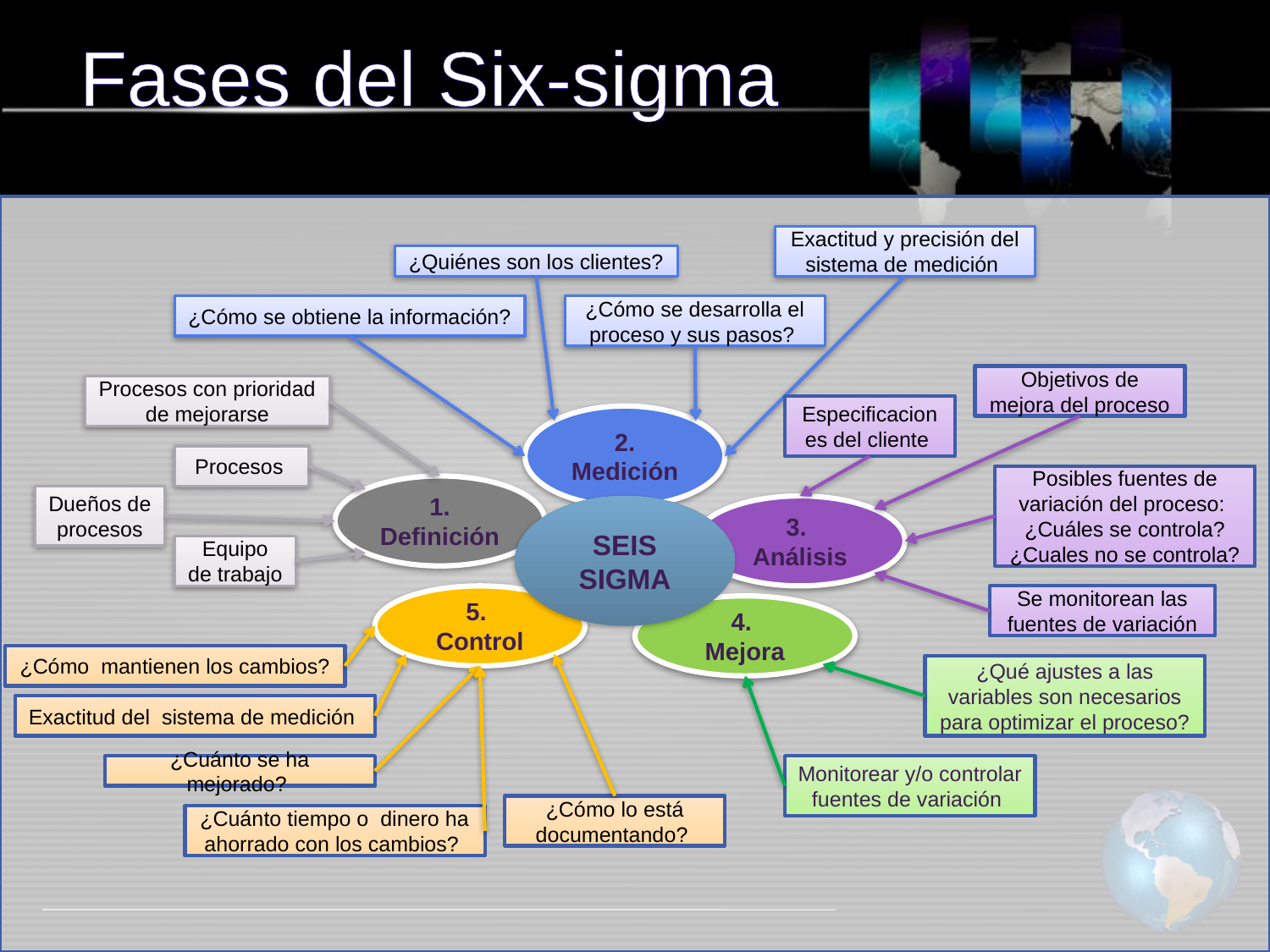

# Fases del Six-sigma

Exactitud y precisión del sistema de medición
¿Quiénes son los clientes?
¿Cómo se obtiene la información?
¿Cómo se desarrolla el proceso y sus pasos?
Objetivos de mejora del proceso
Procesos con prioridad de mejorarse
Especificaciones del cliente
2. Medición
Procesos
Posibles fuentes de variación del proceso:  ¿Cuáles se controla?
¿Cuales no se controla?
1. Definición
Dueños de procesos
SEIS SIGMA
3.
Análisis
Equipo de trabajo
5.
Control
Se monitorean las fuentes de variación
4.
Mejora
¿Cómo  mantienen los cambios?
¿Qué ajustes a las variables son necesarios para optimizar el proceso?
Exactitud del  sistema de medición
¿Cuánto se ha mejorado?
Monitorear y/o controlar fuentes de variación
¿Cómo lo está documentando?
¿Cuánto tiempo o  dinero ha ahorrado con los cambios?